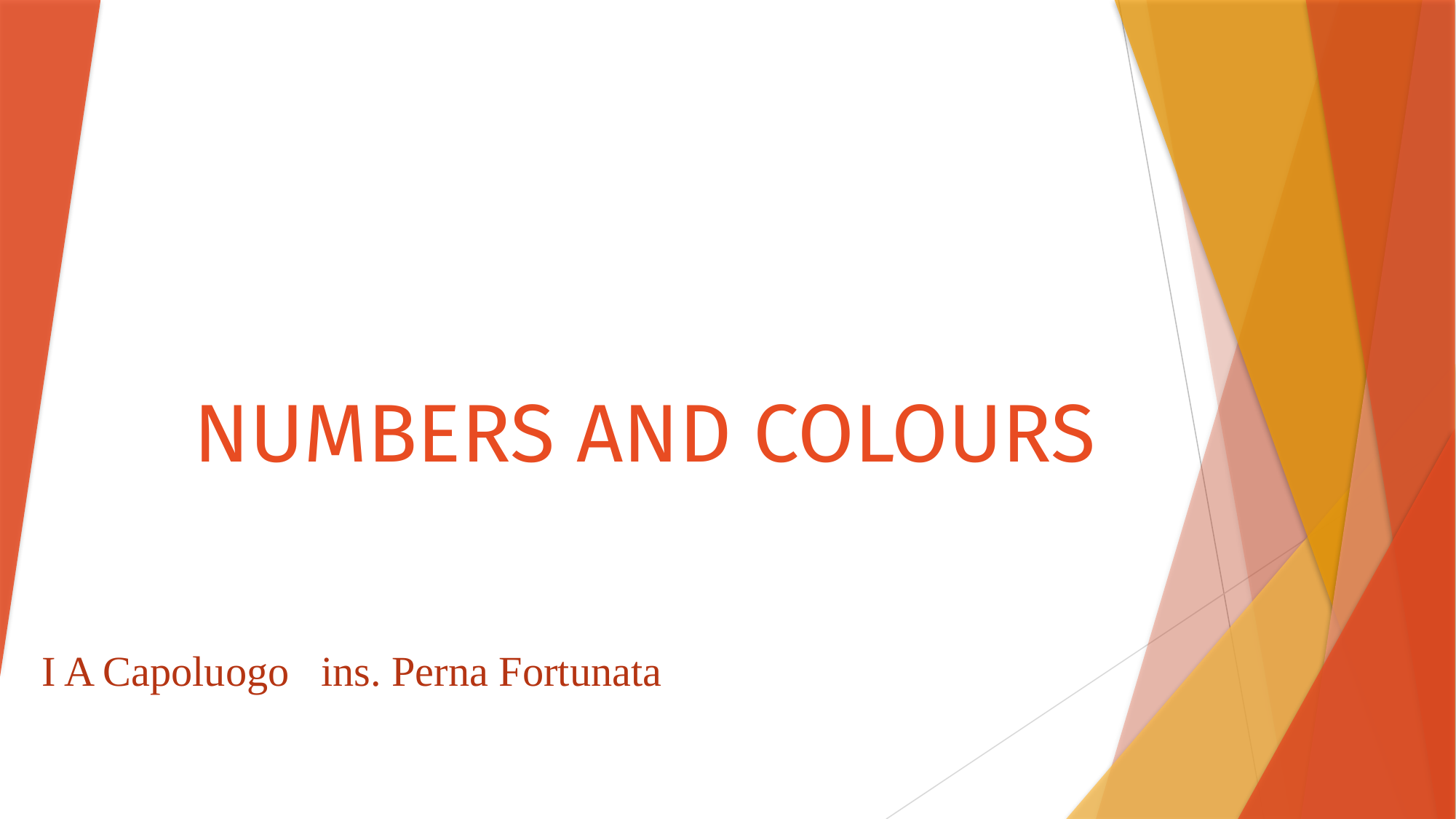

# NUMBERS AND COLOURS
I A Capoluogo   ins. Perna Fortunata